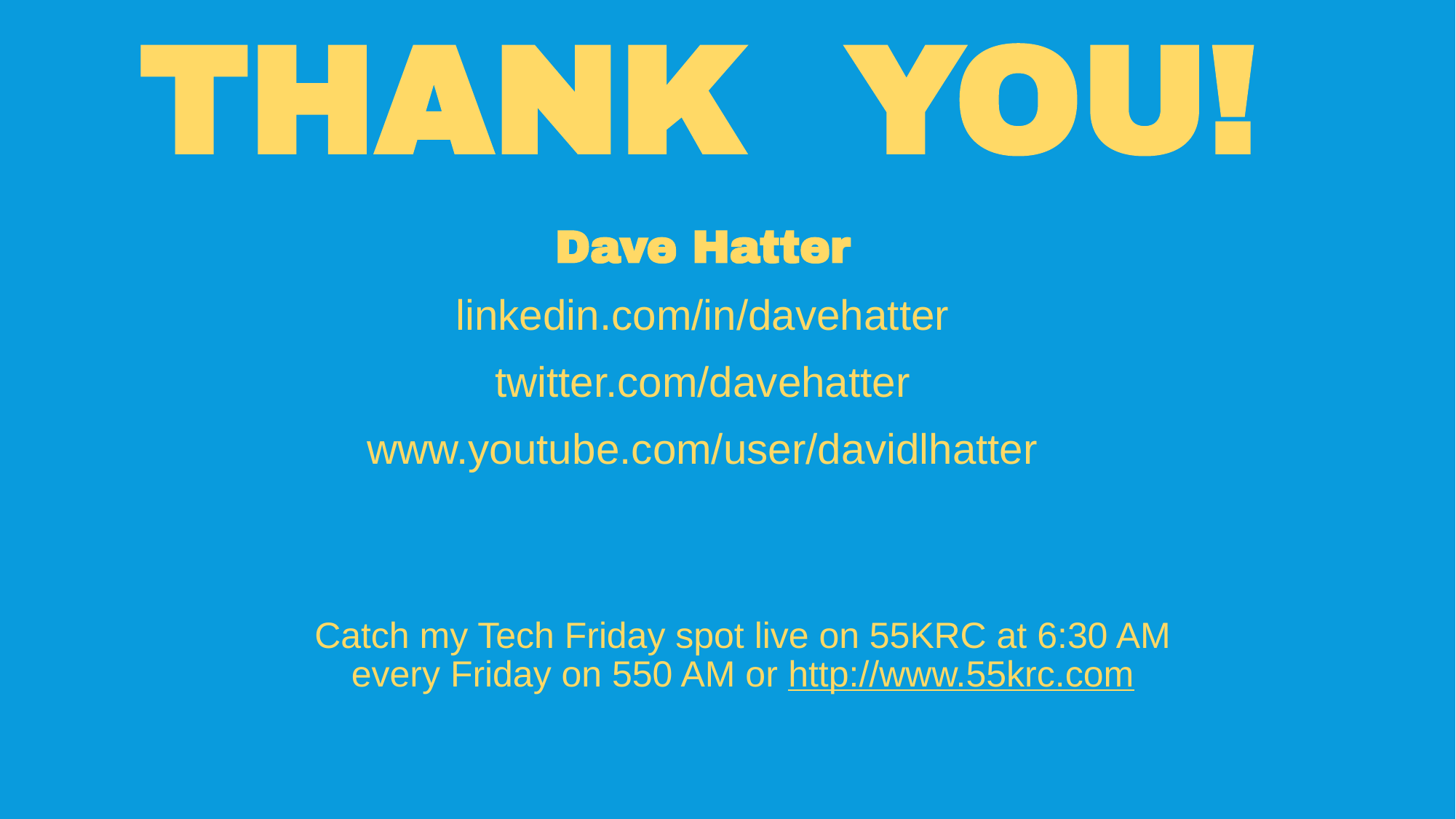

Thank  You!
Dave Hatter
linkedin.com/in/davehatter
twitter.com/davehatter
www.youtube.com/user/davidlhatter

Catch my Tech Friday spot live on 55KRC at 6:30 AM every Friday on 550 AM or http://www.55krc.com